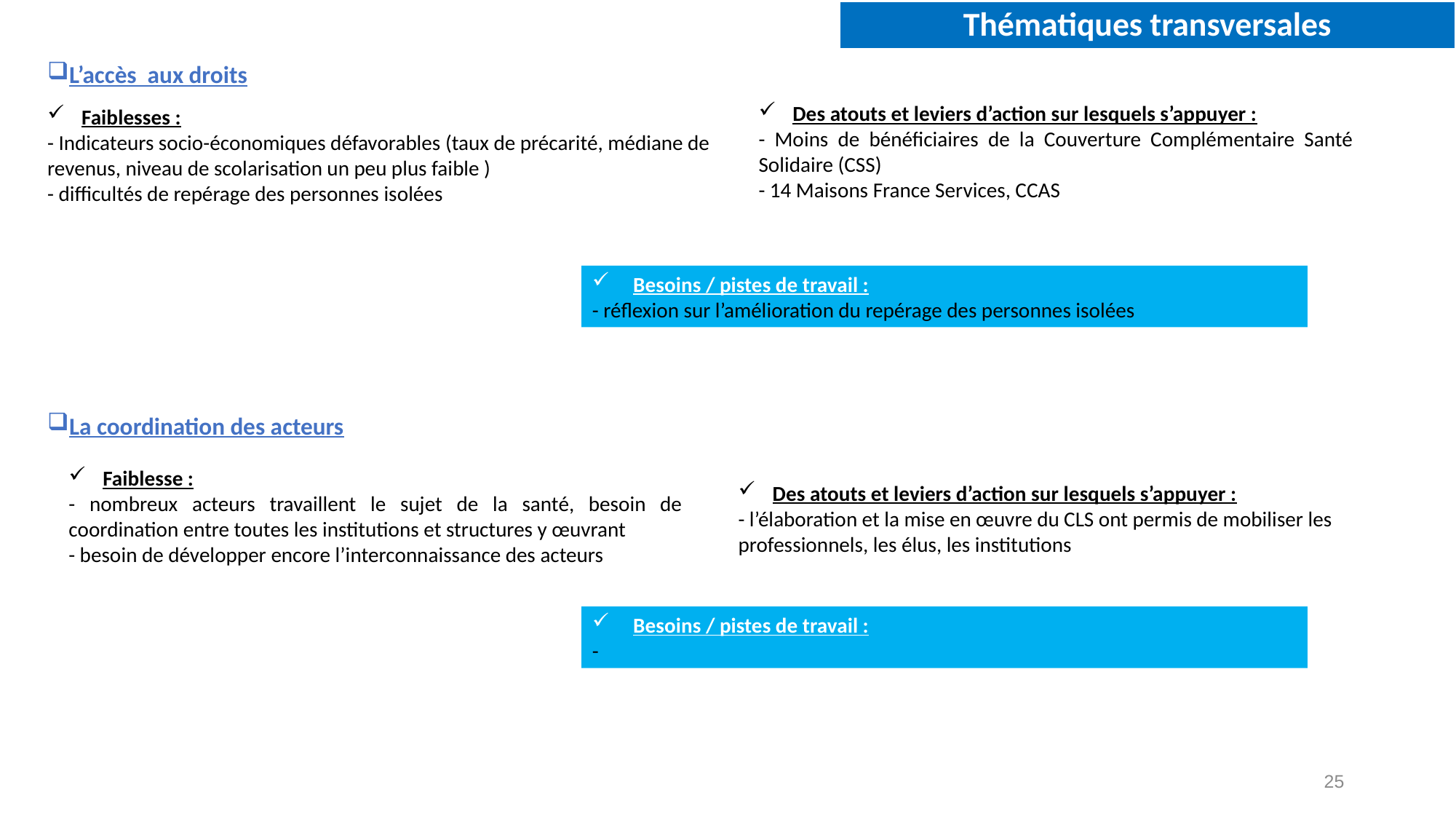

Thématiques transversales
L’accès  aux droits
Des atouts et leviers d’action sur lesquels s’appuyer :
- Moins de bénéficiaires de la Couverture Complémentaire Santé Solidaire (CSS)
- 14 Maisons France Services, CCAS

Faiblesses :
- Indicateurs socio-économiques défavorables (taux de précarité, médiane de revenus, niveau de scolarisation un peu plus faible )
- difficultés de repérage des personnes isolées
Besoins / pistes de travail :
- réflexion sur l’amélioration du repérage des personnes isolées
La coordination des acteurs
Faiblesse :
- nombreux acteurs travaillent le sujet de la santé, besoin de coordination entre toutes les institutions et structures y œuvrant
- besoin de développer encore l’interconnaissance des acteurs
Des atouts et leviers d’action sur lesquels s’appuyer :
- l’élaboration et la mise en œuvre du CLS ont permis de mobiliser les professionnels, les élus, les institutions
Besoins / pistes de travail :
-
25